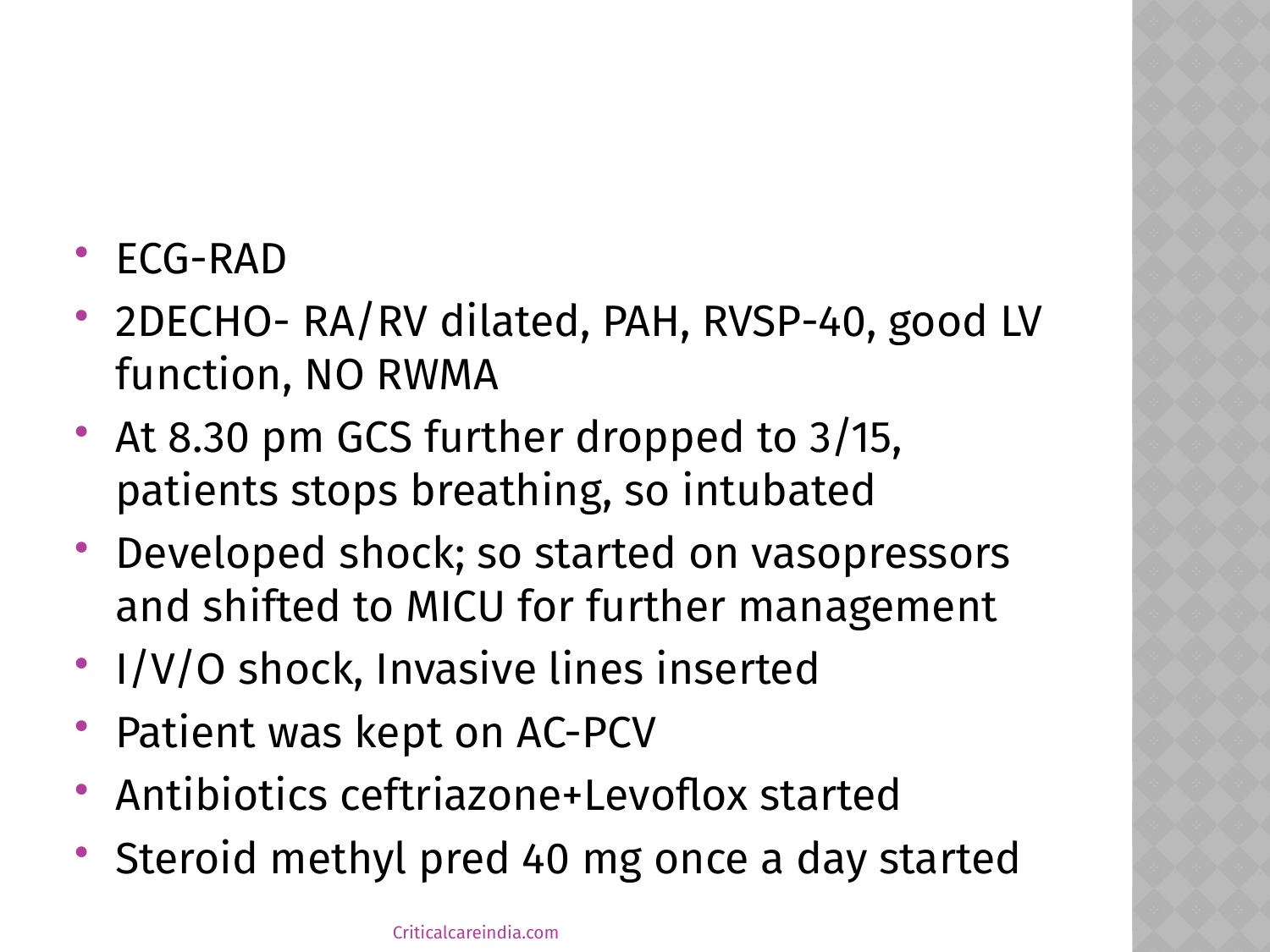

#
ECG-RAD
2DECHO- RA/RV dilated, PAH, RVSP-40, good LV function, NO RWMA
At 8.30 pm GCS further dropped to 3/15, patients stops breathing, so intubated
Developed shock; so started on vasopressors and shifted to MICU for further management
I/V/O shock, Invasive lines inserted
Patient was kept on AC-PCV
Antibiotics ceftriazone+Levoflox started
Steroid methyl pred 40 mg once a day started

Criticalcareindia.com